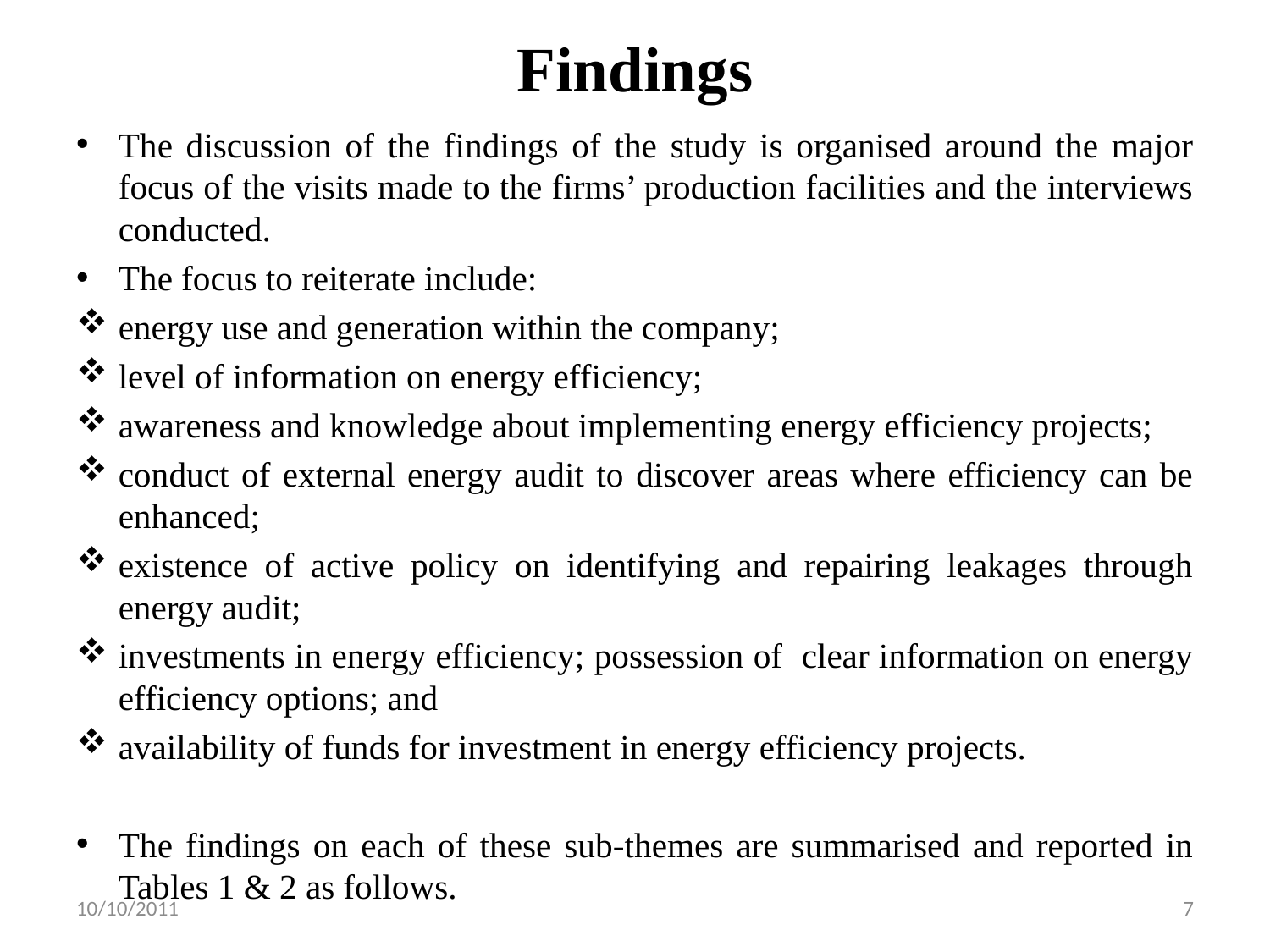

# Findings
The discussion of the findings of the study is organised around the major focus of the visits made to the firms’ production facilities and the interviews conducted.
The focus to reiterate include:
energy use and generation within the company;
level of information on energy efficiency;
awareness and knowledge about implementing energy efficiency projects;
conduct of external energy audit to discover areas where efficiency can be enhanced;
existence of active policy on identifying and repairing leakages through energy audit;
investments in energy efficiency; possession of  clear information on energy efficiency options; and
availability of funds for investment in energy efficiency projects.

The findings on each of these sub-themes are summarised and reported in Tables 1 & 2 as follows.
10/10/2011
7